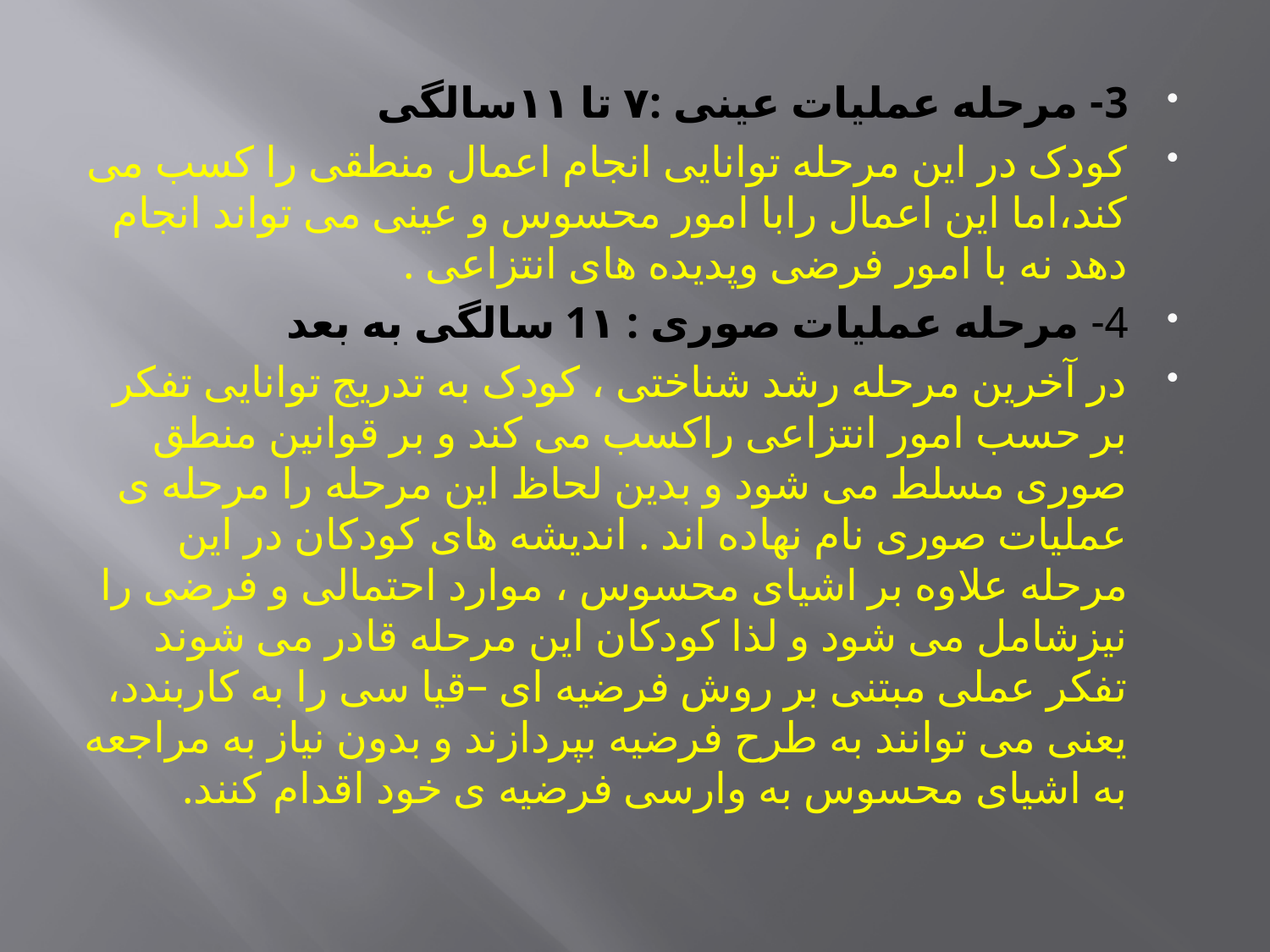

3- مرحله عملیات عینی :۷ تا ۱۱سالگی
کودک در این مرحله توانایی انجام اعمال منطقی را کسب می کند،اما این اعمال رابا امور محسوس و عینی می تواند انجام دهد نه با امور فرضی وپدیده های انتزاعی .
4- مرحله عملیات صوری : 1۱ سالگی به بعد
در آخرین مرحله رشد شناختی ، کودک به تدریج توانایی تفکر بر حسب امور انتزاعی راکسب می کند و بر قوانین منطق صوری مسلط می شود و بدین لحاظ این مرحله را مرحله ی عملیات صوری نام نهاده اند . اندیشه های کودکان در این مرحله علاوه بر اشیای محسوس ، موارد احتمالی و فرضی را نیزشامل می شود و لذا کودکان این مرحله قادر می شوند تفکر عملی مبتنی بر روش فرضیه ای –قیا سی را به کاربندد، یعنی می توانند به طرح فرضیه بپردازند و بدون نیاز به مراجعه به اشیای محسوس به وارسی فرضیه ی خود اقدام کنند.